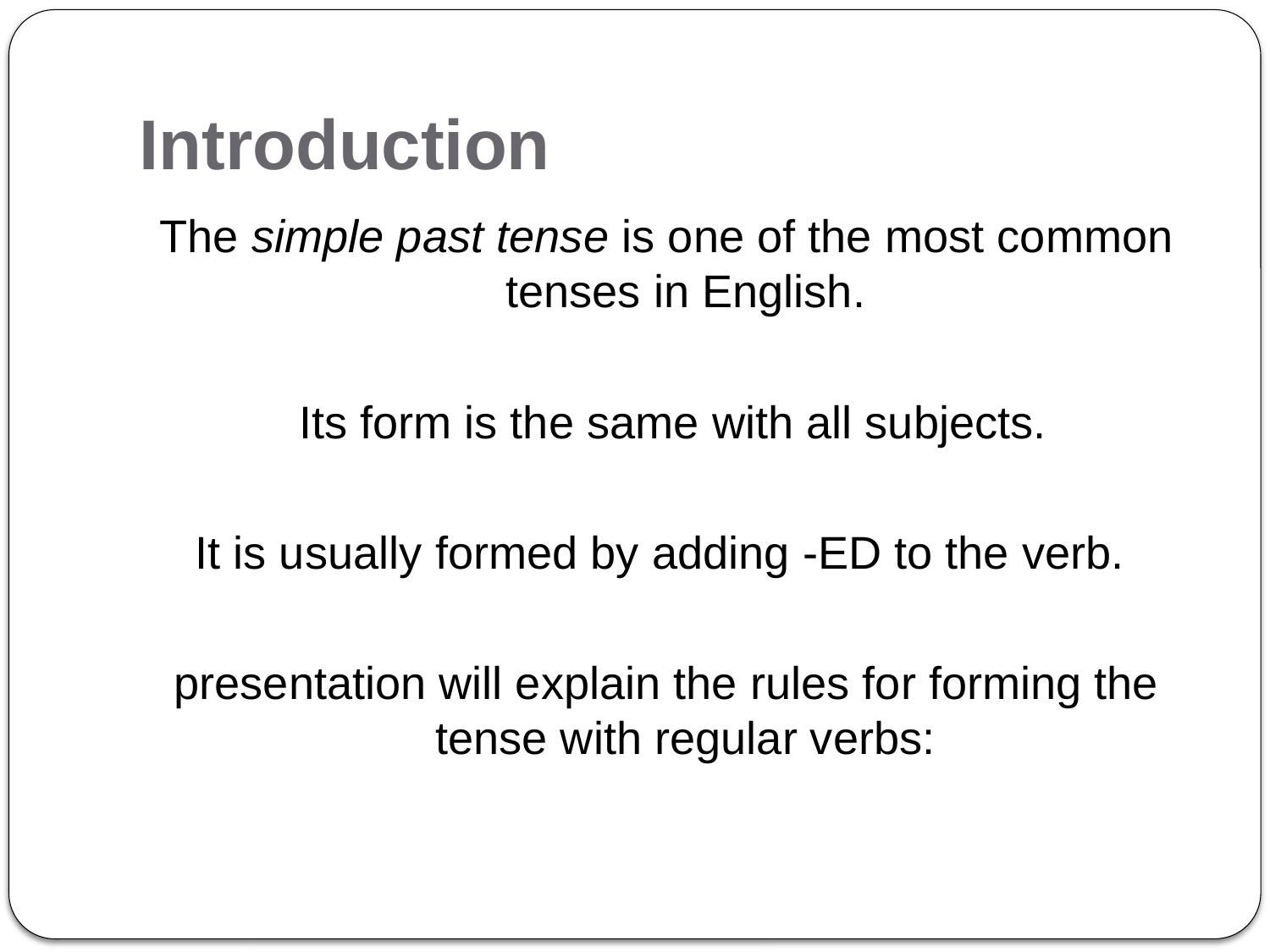

# Introduction
The simple past tense is one of the most common tenses in English.

 Its form is the same with all subjects.

It is usually formed by adding -ED to the verb.

presentation will explain the rules for forming the tense with regular verbs: